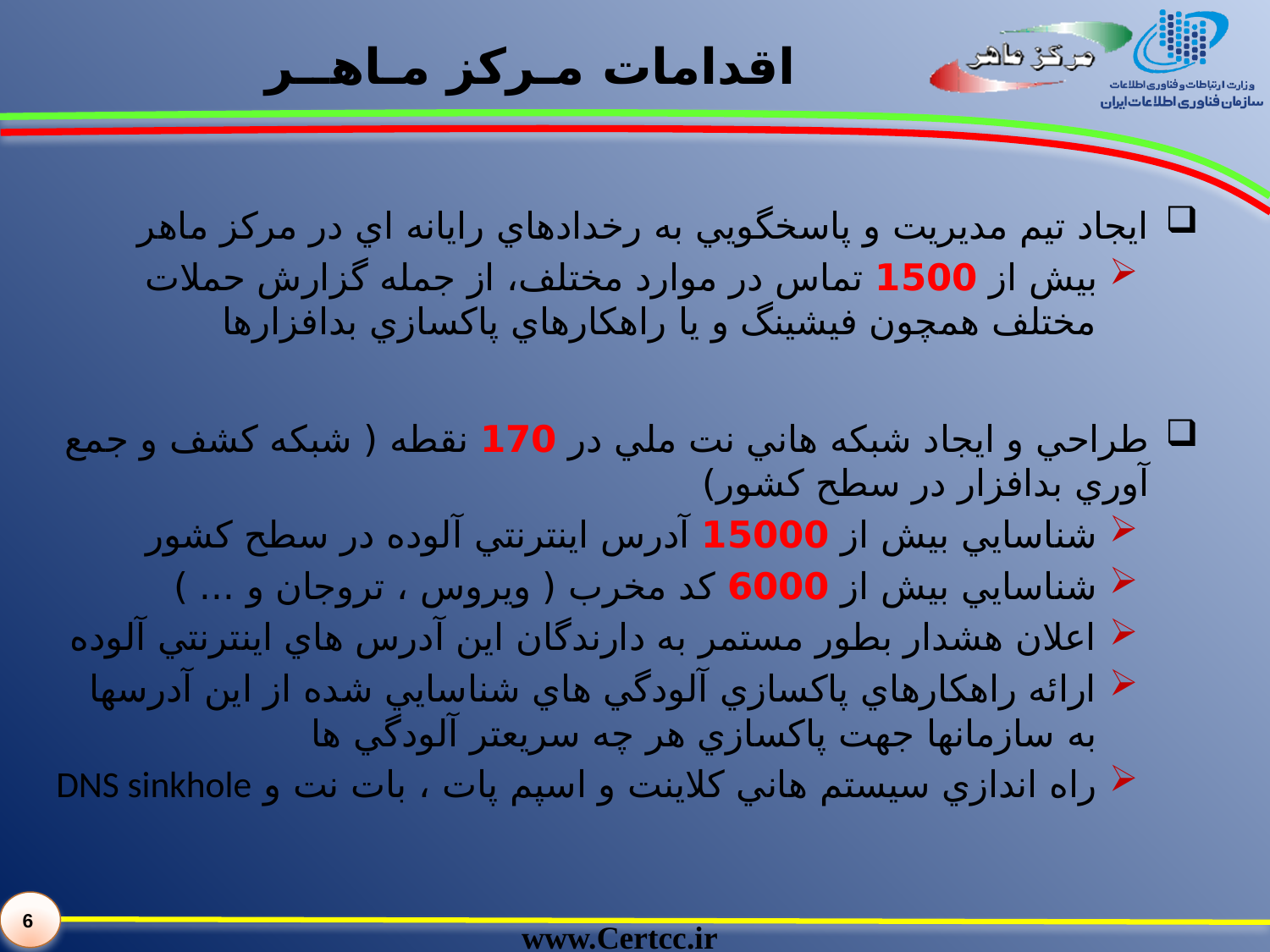

# اقدامات مـركز مـاهــر
ايجاد تيم مديريت و پاسخگويي به رخدادهاي رايانه اي در مركز ماهر
بيش از 1500 تماس در موارد مختلف، از جمله گزارش حملات مختلف همچون فيشينگ و يا راهكارهاي پاكسازي بدافزارها

طراحي و ايجاد شبكه هاني نت ملي در 170 نقطه ( شبكه كشف و جمع آوري بدافزار در سطح كشور)
شناسايي بيش از 15000 آدرس اينترنتي آلوده در سطح كشور
شناسايي بيش از 6000 كد مخرب ( ويروس ، تروجان و ... )
اعلان هشدار بطور مستمر به دارندگان اين آدرس هاي اينترنتي آلوده
ارائه راهكارهاي پاكسازي آلودگي هاي شناسايي شده از اين آدرسها به سازمانها جهت پاكسازي هر چه سريعتر آلودگي ها
راه اندازي سيستم هاني كلاينت و اسپم پات ، بات نت و DNS sinkhole
6